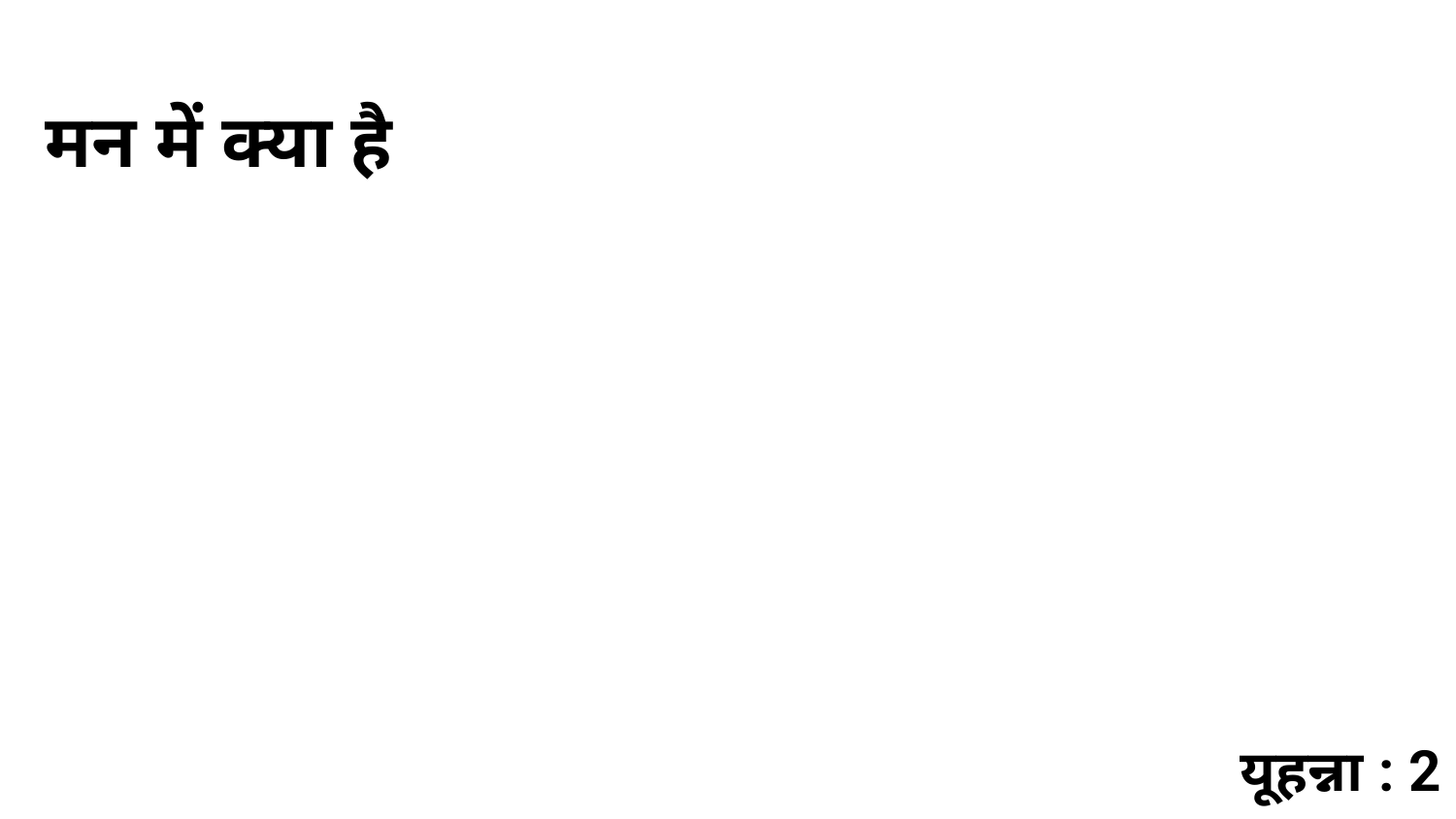

मन में क्या है
यूहन्ना : 2